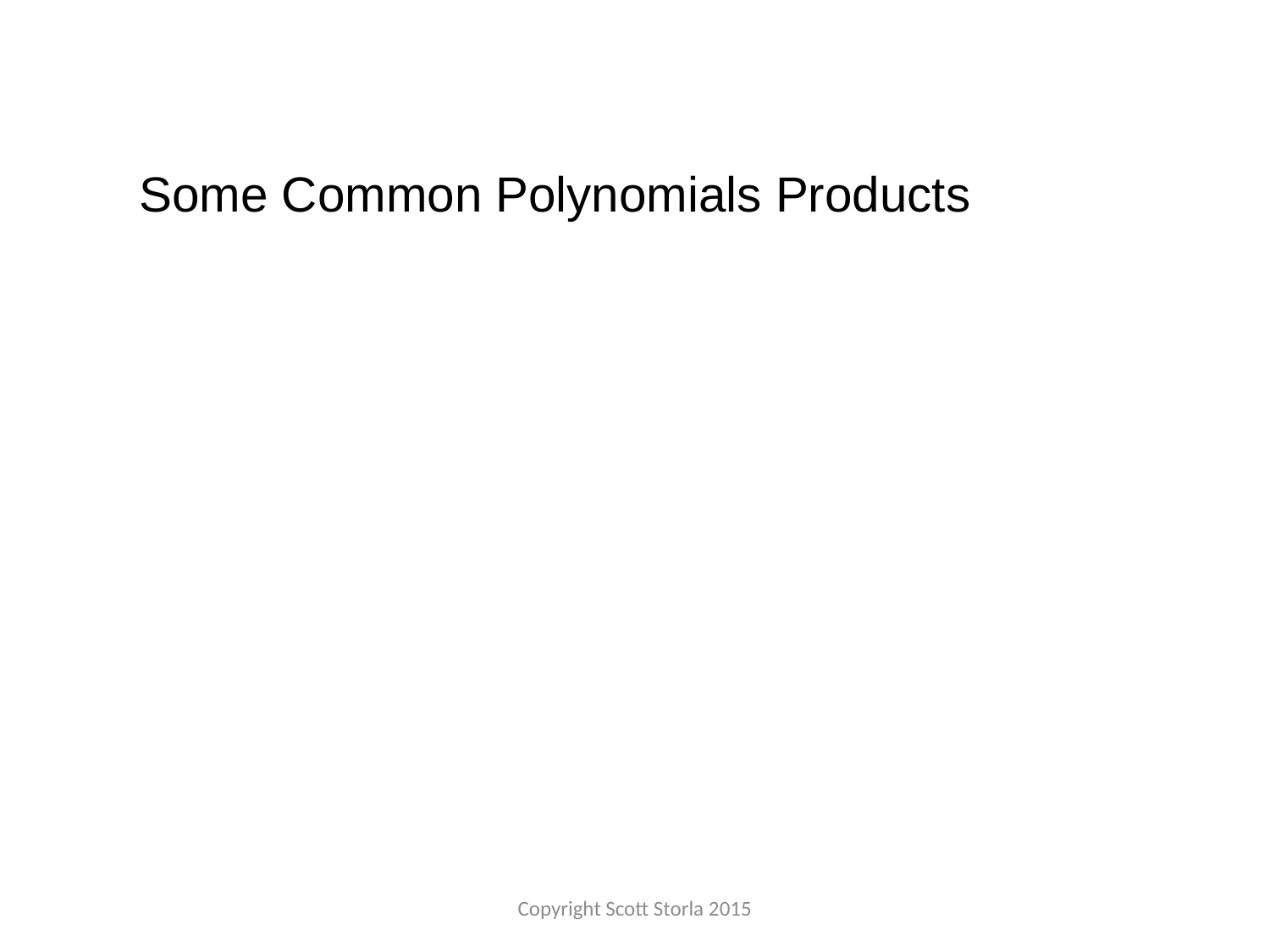

Some Common Polynomials Products
Copyright Scott Storla 2015